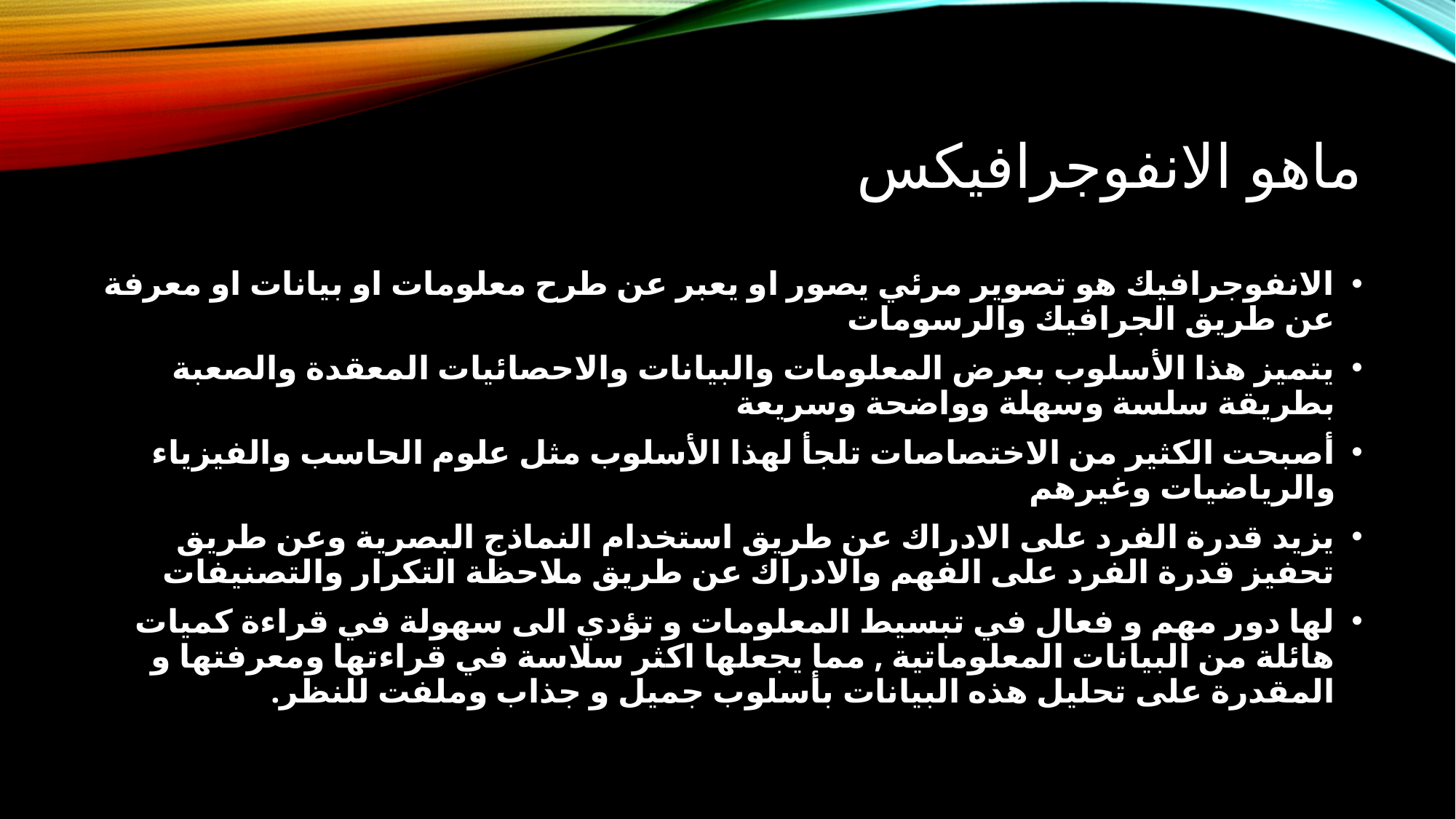

# ماهو الانفوجرافيكس
الانفوجرافيك هو تصوير مرئي يصور او يعبر عن طرح معلومات او بيانات او معرفة عن طريق الجرافيك والرسومات
يتميز هذا الأسلوب بعرض المعلومات والبيانات والاحصائيات المعقدة والصعبة بطريقة سلسة وسهلة وواضحة وسريعة
أصبحت الكثير من الاختصاصات تلجأ لهذا الأسلوب مثل علوم الحاسب والفيزياء والرياضيات وغيرهم
يزيد قدرة الفرد على الادراك عن طريق استخدام النماذج البصرية وعن طريق تحفيز قدرة الفرد على الفهم والادراك عن طريق ملاحظة التكرار والتصنيفات
لها دور مهم و فعال في تبسيط المعلومات و تؤدي الى سهولة في قراءة كميات هائلة من البيانات المعلوماتية , مما يجعلها اكثر سلاسة في قراءتها ومعرفتها و المقدرة على تحليل هذه البيانات بأسلوب جميل و جذاب وملفت للنظر.